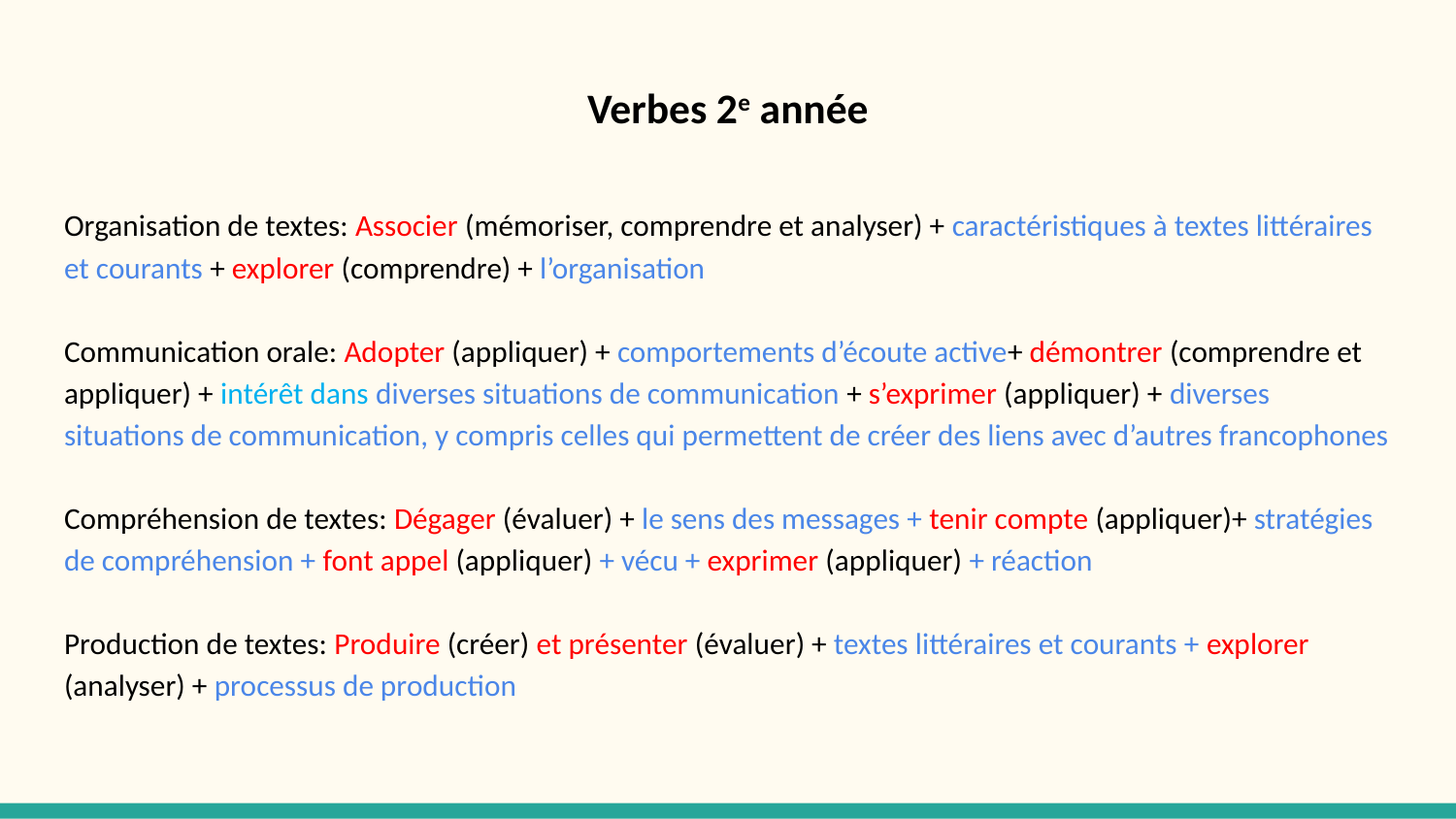

# Verbes 2e année

Organisation de textes: Associer (mémoriser, comprendre et analyser) + caractéristiques à textes littéraires et courants + explorer (comprendre) + l’organisation

Communication orale: Adopter (appliquer) + comportements d’écoute active+ démontrer (comprendre et appliquer) + intérêt dans diverses situations de communication + s’exprimer (appliquer) + diverses situations de communication, y compris celles qui permettent de créer des liens avec d’autres francophones

Compréhension de textes: Dégager (évaluer) + le sens des messages + tenir compte (appliquer)+ stratégies de compréhension + font appel (appliquer) + vécu + exprimer (appliquer) + réaction

Production de textes: Produire (créer) et présenter (évaluer) + textes littéraires et courants + explorer (analyser) + processus de production